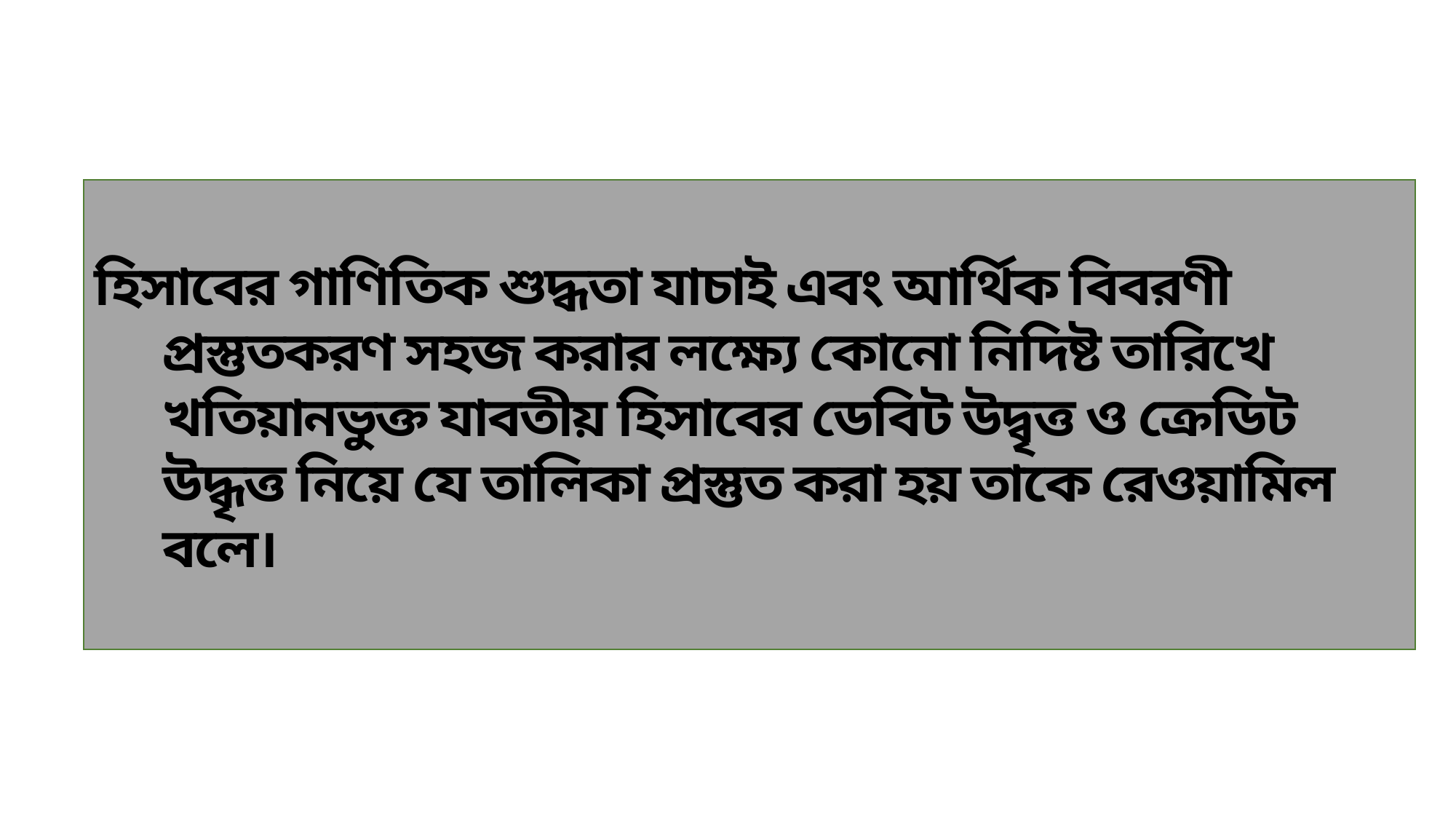

হিসাবের গাণিতিক শুদ্ধতা যাচাই এবং আর্থিক বিবরণী প্রস্তুতকরণ সহজ করার লক্ষ্যে কোনো নিদিষ্ট তারিখে খতিয়ানভুক্ত যাবতীয় হিসাবের ডেবিট উদ্বৃত্ত ও ক্রেডিট উদ্ধৃত্ত নিয়ে যে তালিকা প্রস্তুত করা হয় তাকে রেওয়ামিল বলে।